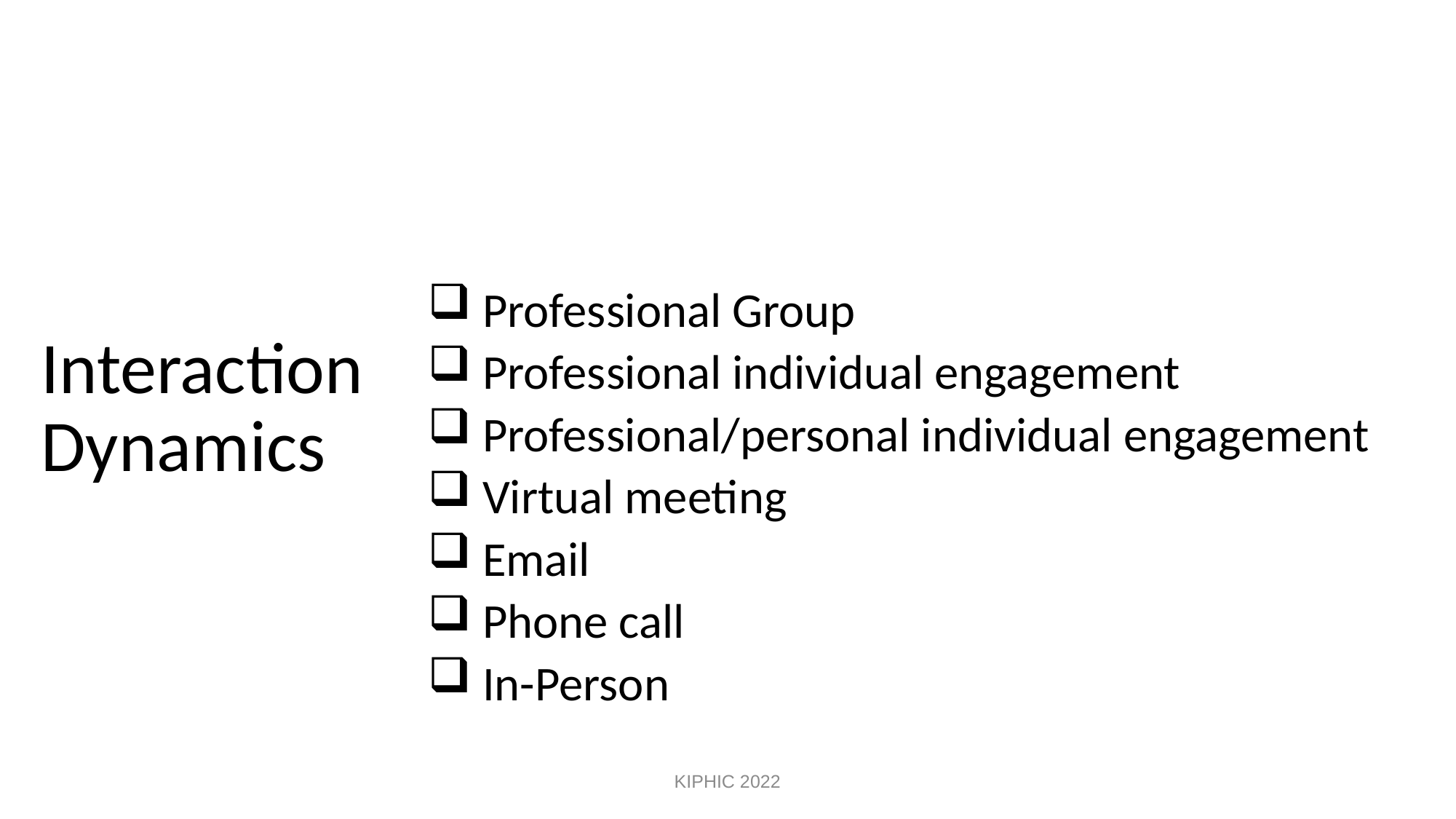

# Interaction Dynamics

Professional Group
Professional individual engagement
Professional/personal individual engagement
Virtual meeting
Email
Phone call
In-Person

KIPHIC 2022